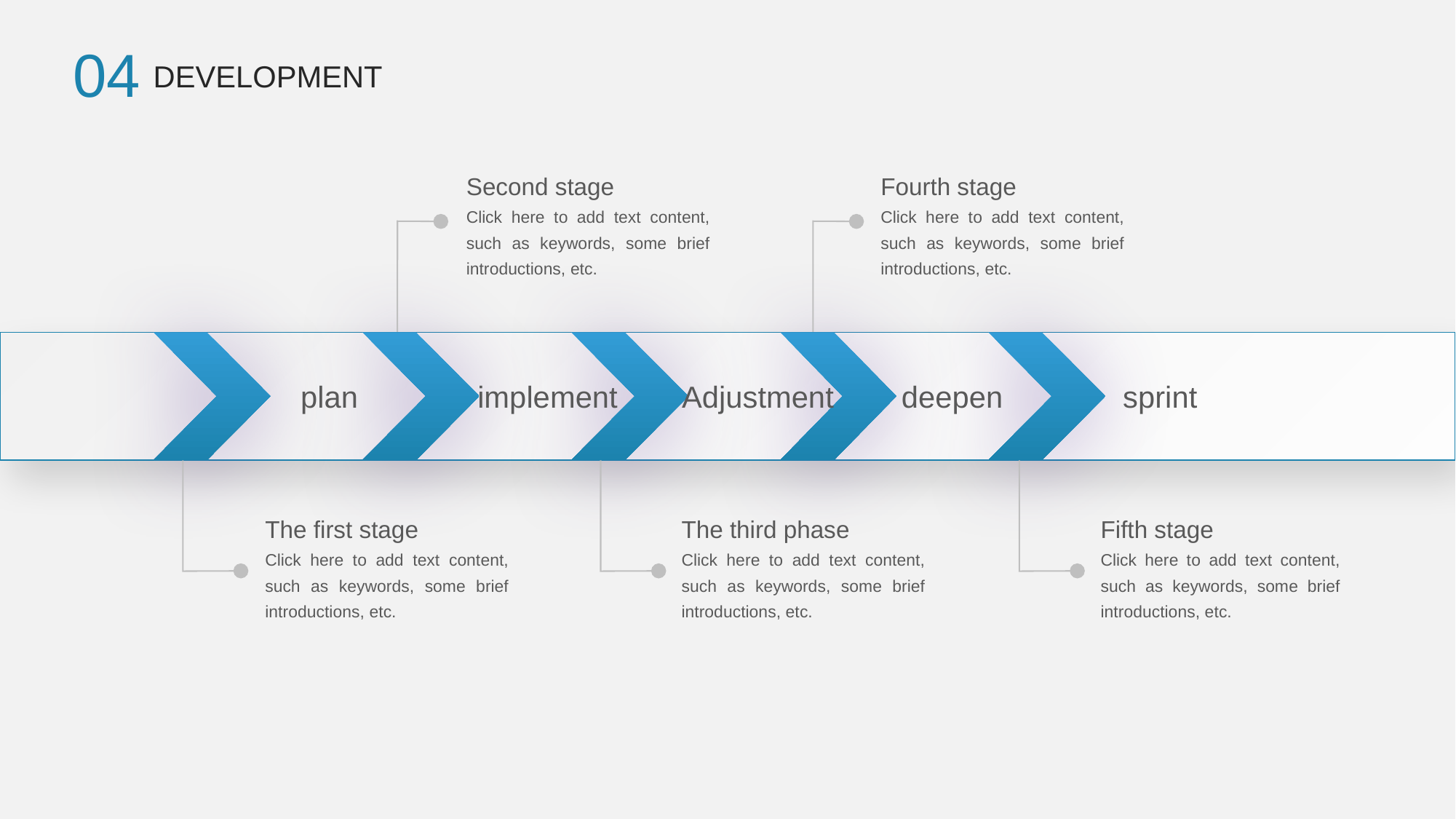

04
DEVELOPMENT
Second stage
Click here to add text content, such as keywords, some brief introductions, etc.
Fourth stage
Click here to add text content, such as keywords, some brief introductions, etc.

implement
Adjustment
plan
deepen
sprint

The first stage
Click here to add text content, such as keywords, some brief introductions, etc.
The third phase
Click here to add text content, such as keywords, some brief introductions, etc.
Fifth stage
Click here to add text content, such as keywords, some brief introductions, etc.